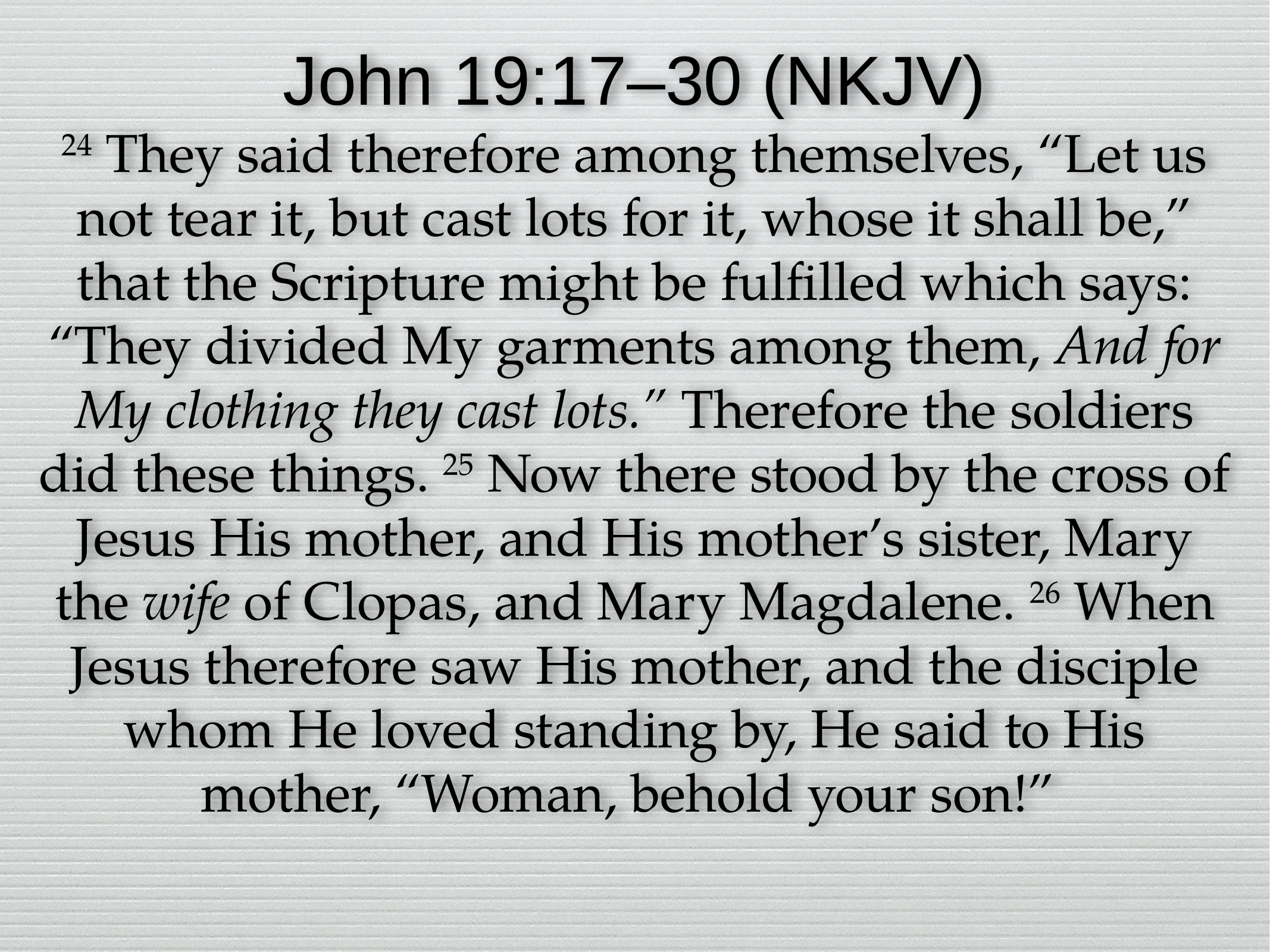

John 19:17–30 (NKJV)
24 They said therefore among themselves, “Let us not tear it, but cast lots for it, whose it shall be,” that the Scripture might be fulfilled which says: “They divided My garments among them, And for My clothing they cast lots.” Therefore the soldiers did these things. 25 Now there stood by the cross of Jesus His mother, and His mother’s sister, Mary the wife of Clopas, and Mary Magdalene. 26 When Jesus therefore saw His mother, and the disciple whom He loved standing by, He said to His mother, “Woman, behold your son!”